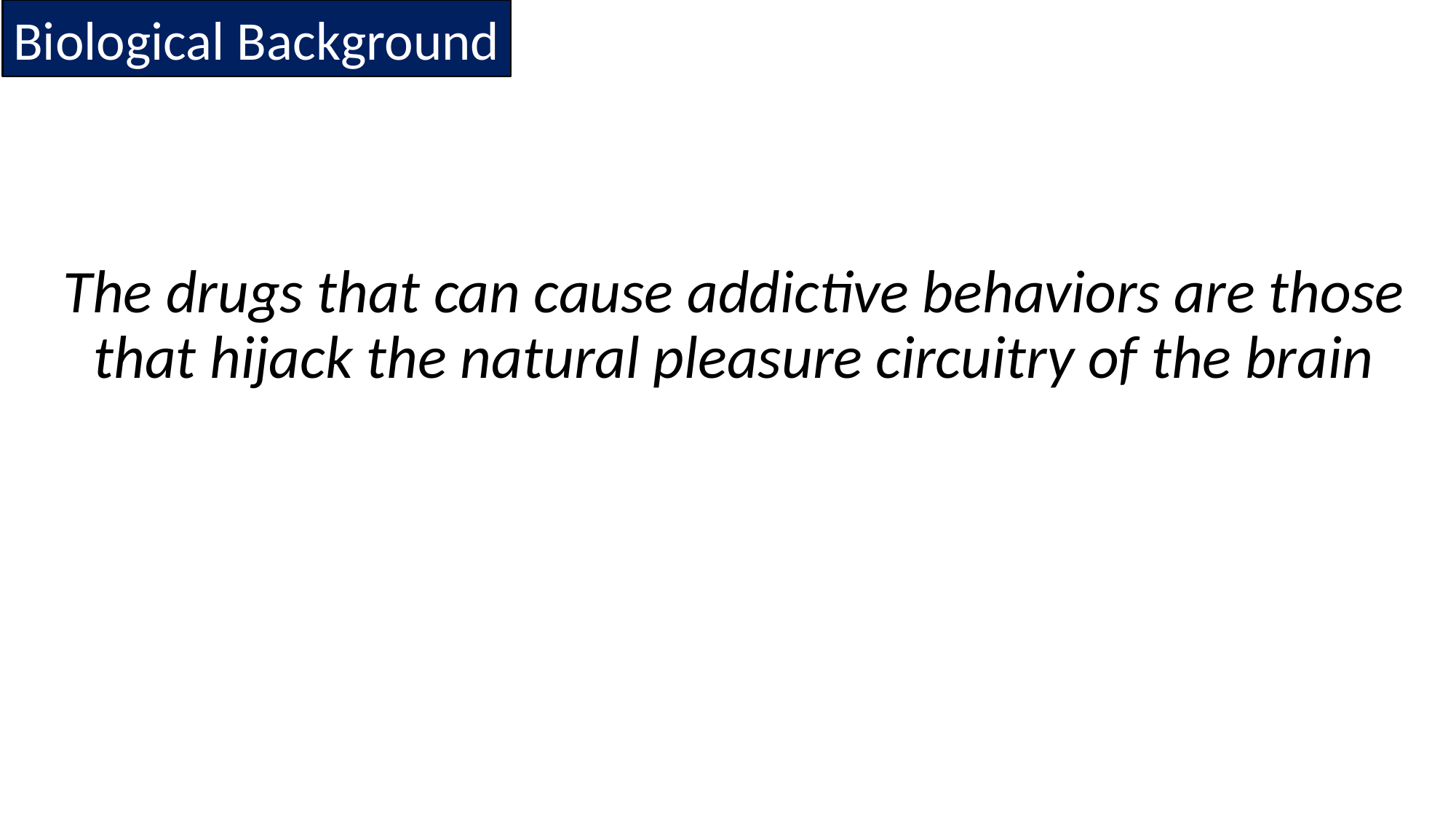

Biological Background
The drugs that can cause addictive behaviors are those that hijack the natural pleasure circuitry of the brain